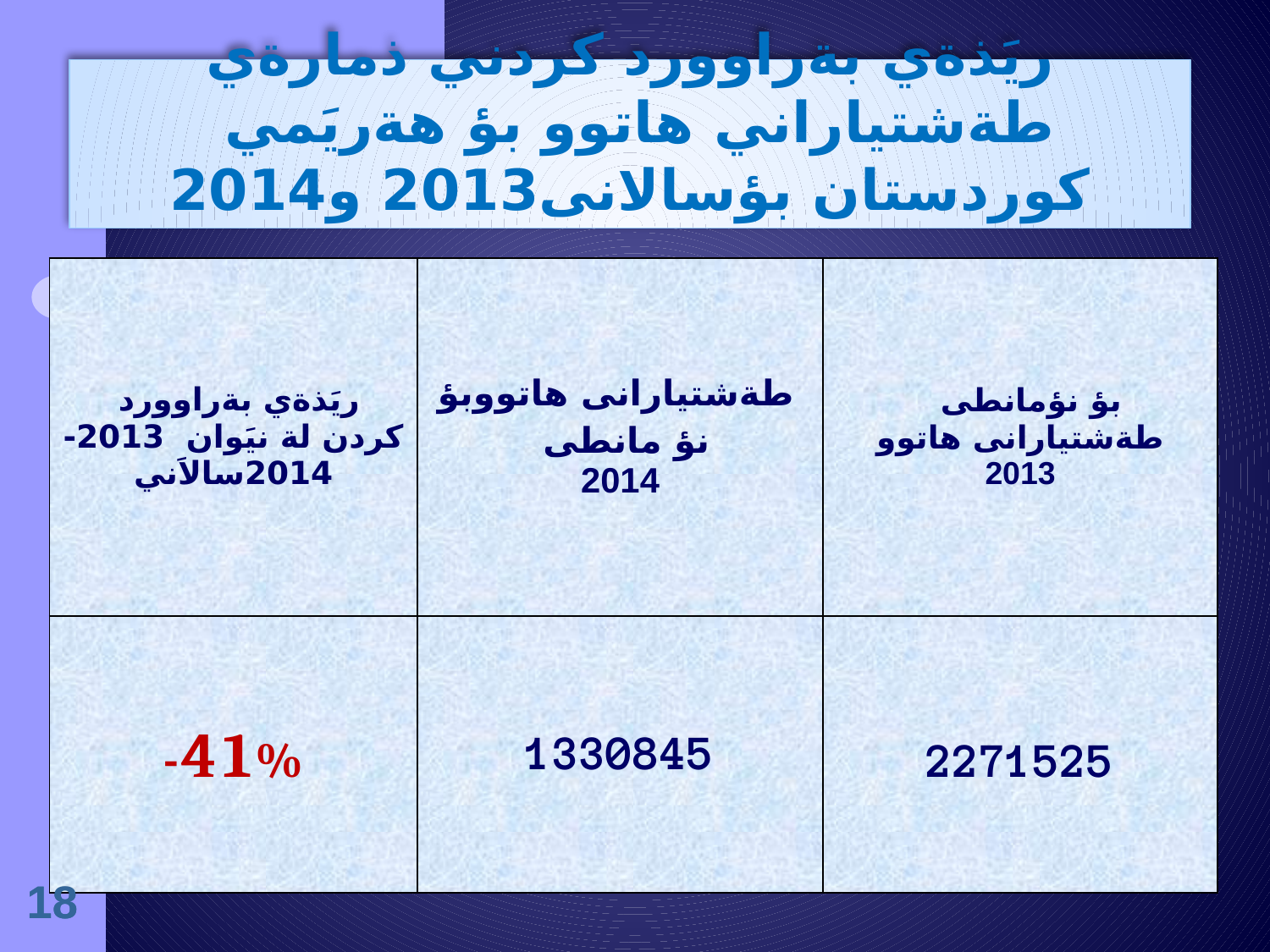

# ريَذةي بةراوورد كردني ذمارةي طةشتياراني هاتوو بؤ هةريَمي  كوردستان بؤسالانى2013 و2014
| ريَذةي بةراوورد كردن لة نيَوان 2013-2014سالاَني | طةشتيارانى هاتووبؤ نؤ مانطى 2014 | بؤ نؤمانطى طةشتيارانى هاتوو 2013 |
| --- | --- | --- |
| -41% | 1330845 | 2271525 |
18
18